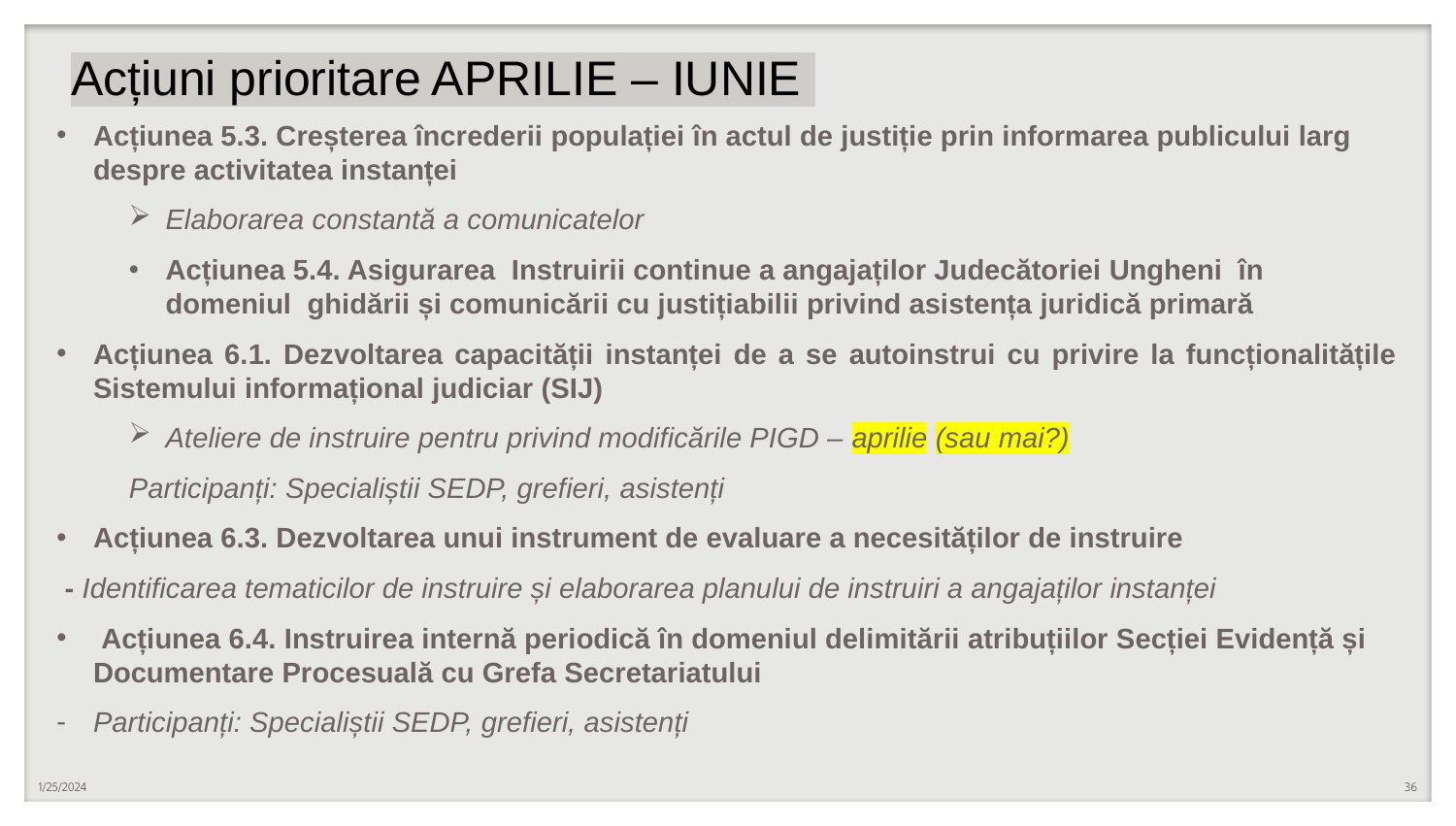

# Acțiuni prioritare APRILIE – IUNIE
Acțiunea 5.3. Creșterea încrederii populației în actul de justiție prin informarea publicului larg despre activitatea instanței
Elaborarea constantă a comunicatelor
Acțiunea 5.4. Asigurarea  Instruirii continue a angajaților Judecătoriei Ungheni  în domeniul  ghidării și comunicării cu justițiabilii privind asistența juridică primară
Acțiunea 6.1. Dezvoltarea capacității instanței de a se autoinstrui cu privire la funcționalitățile Sistemului informațional judiciar (SIJ)
Ateliere de instruire pentru privind modificările PIGD – aprilie (sau mai?)
Participanți: Specialiștii SEDP, grefieri, asistenți
Acțiunea 6.3. Dezvoltarea unui instrument de evaluare a necesităților de instruire
 - Identificarea tematicilor de instruire și elaborarea planului de instruiri a angajaților instanței
 Acțiunea 6.4. Instruirea internă periodică în domeniul delimitării atribuțiilor Secției Evidență și Documentare Procesuală cu Grefa Secretariatului
Participanți: Specialiștii SEDP, grefieri, asistenți

1/25/2024
36